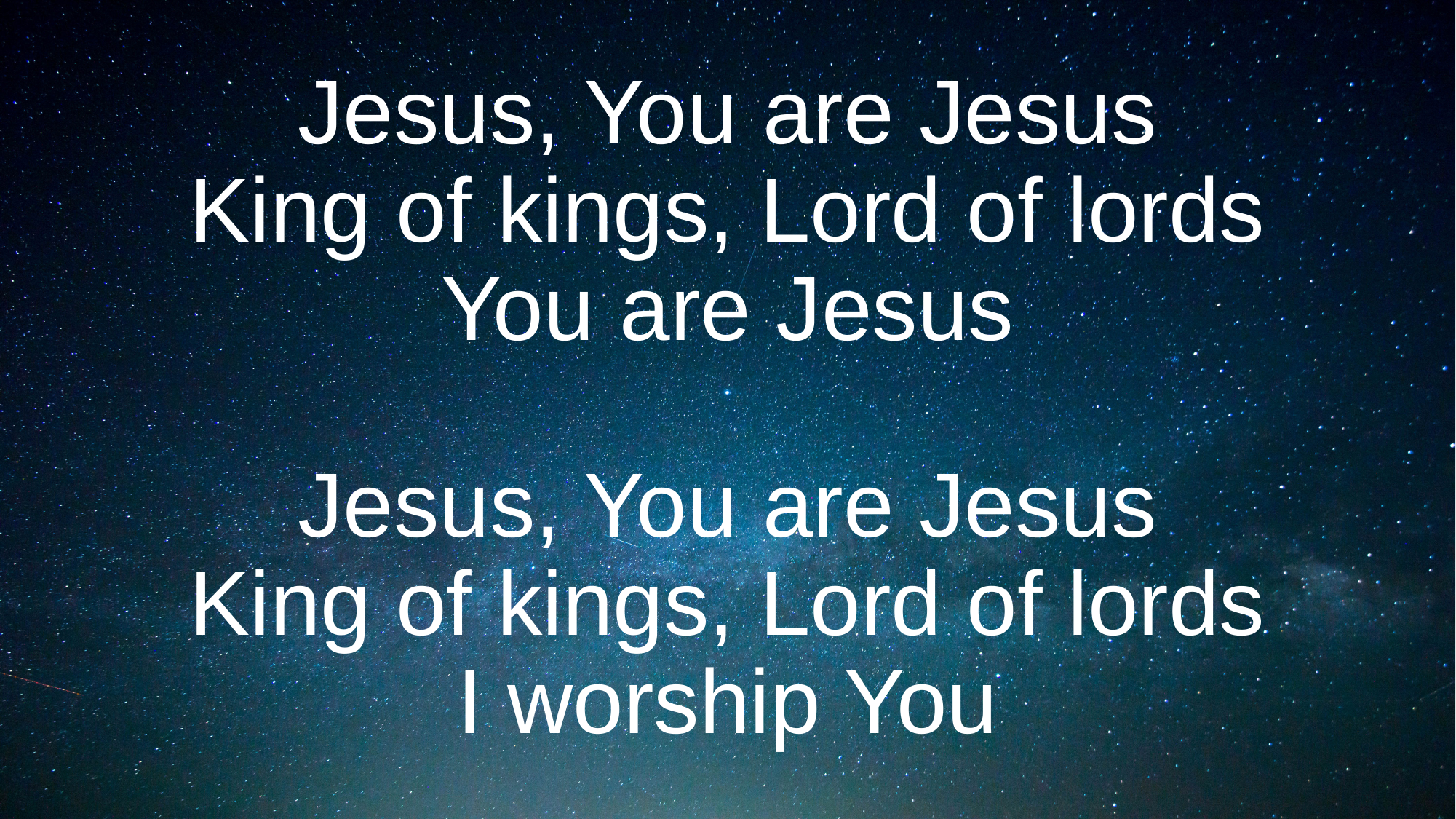

# Jesus, You are Jesus King of kings, Lord of lords You are Jesus Jesus, You are Jesus King of kings, Lord of lords I worship You